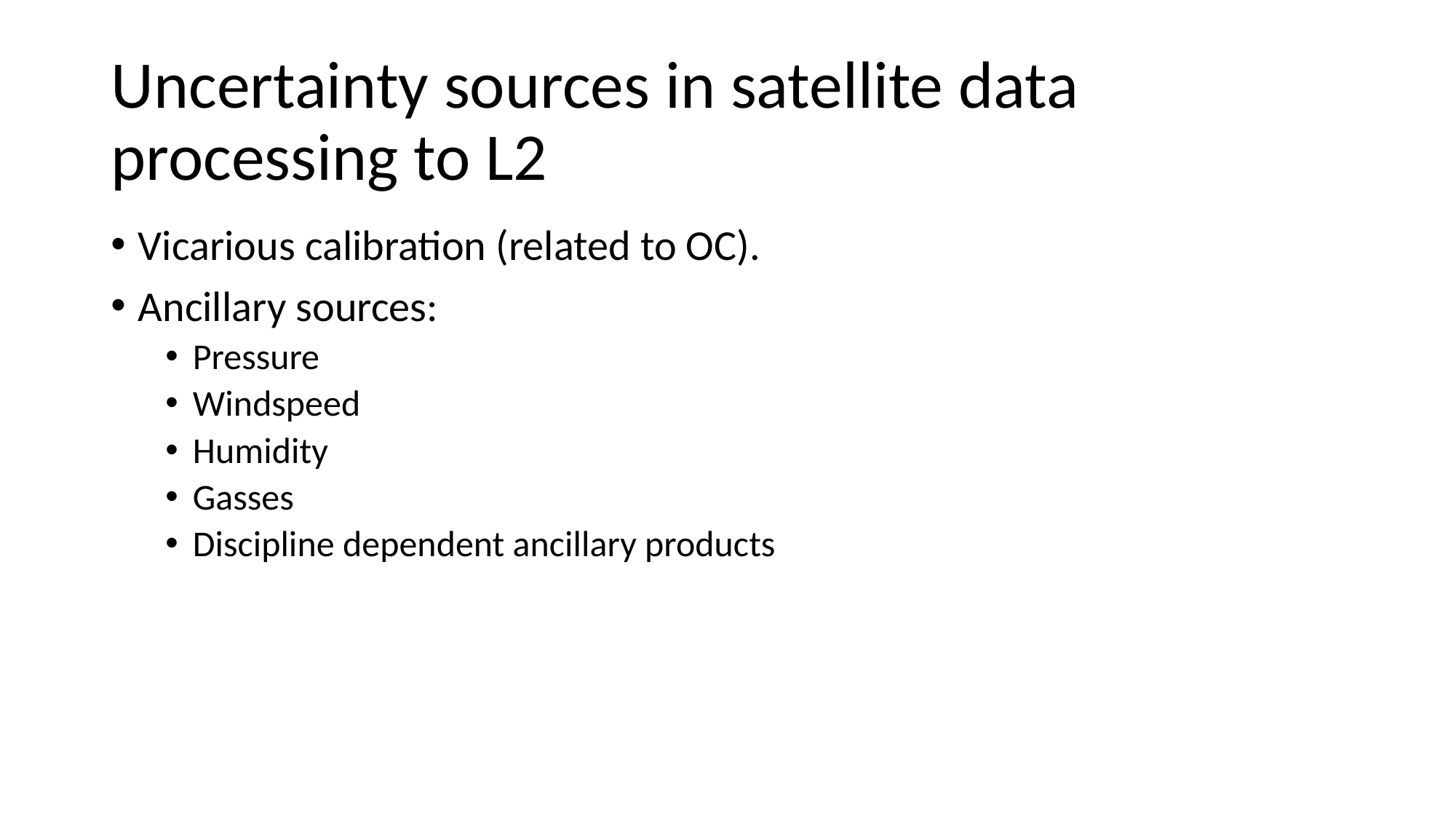

# Uncertainty sources in satellite data processing to L2
Vicarious calibration (related to OC).
Ancillary sources:
Pressure
Windspeed
Humidity
Gasses
Discipline dependent ancillary products